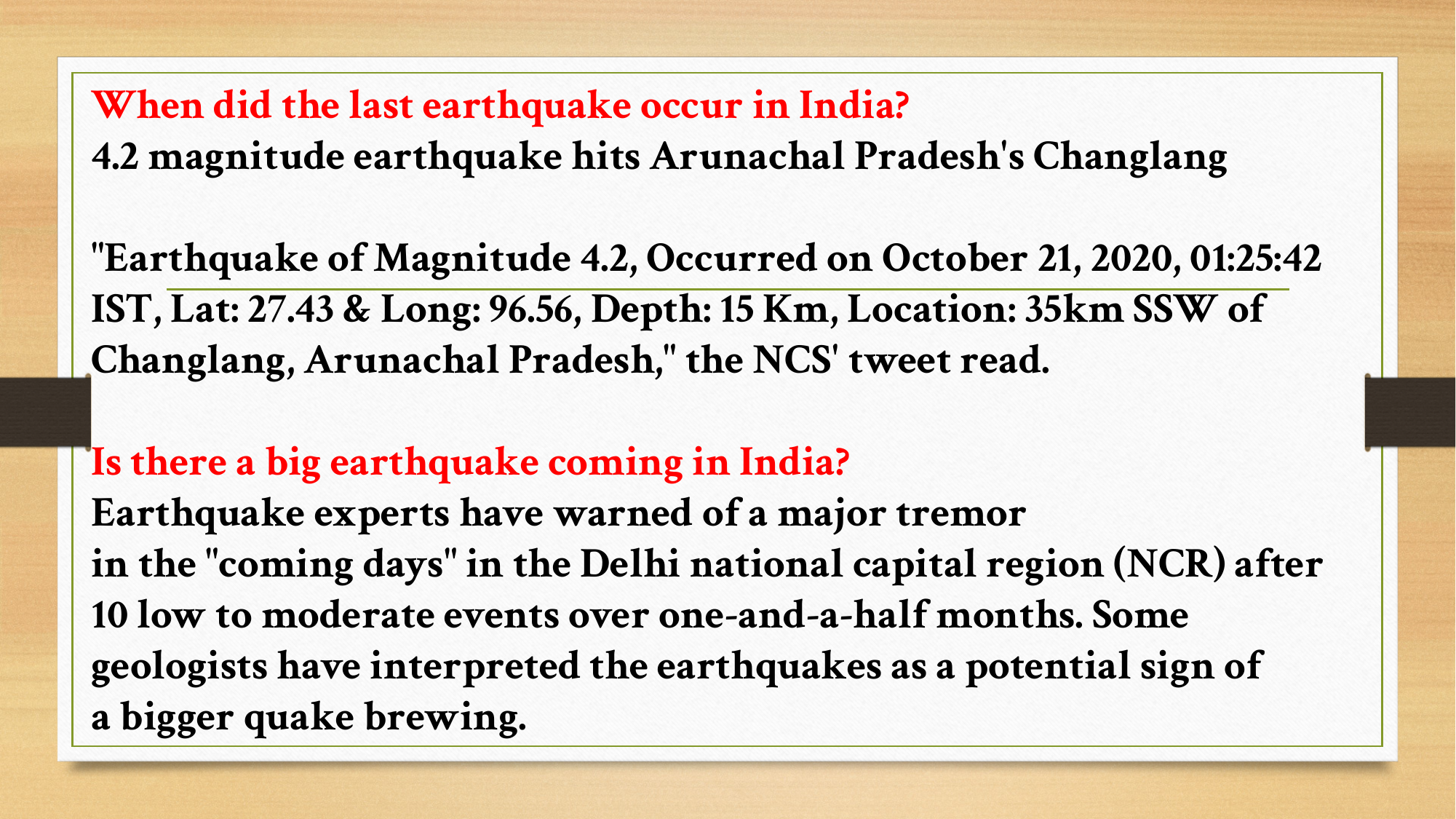

When did the last earthquake occur in India?
4.2 magnitude earthquake hits Arunachal Pradesh's Changlang
"Earthquake of Magnitude 4.2, Occurred on October 21, 2020, 01:25:42 IST, Lat: 27.43 & Long: 96.56, Depth: 15 Km, Location: 35km SSW of Changlang, Arunachal Pradesh," the NCS' tweet read.

Is there a big earthquake coming in India?
Earthquake experts have warned of a major tremor in the "coming days" in the Delhi national capital region (NCR) after 10 low to moderate events over one-and-a-half months. Some geologists have interpreted the earthquakes as a potential sign of a bigger quake brewing.